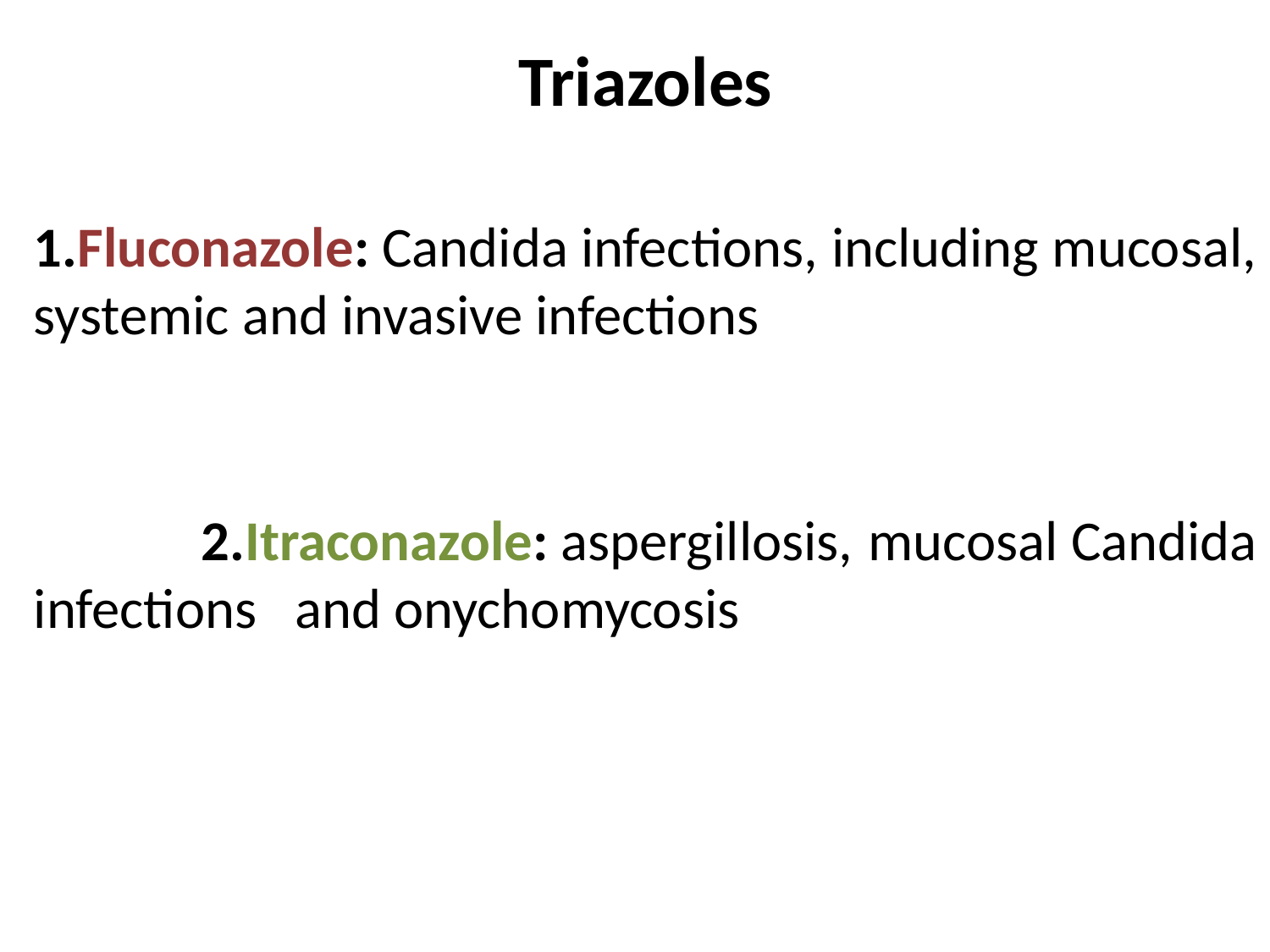

Triazoles

1.Fluconazole: Candida infections, including mucosal, systemic and invasive infections

                                                                                                            2.Itraconazole: aspergillosis, mucosal Candida infections   and onychomycosis